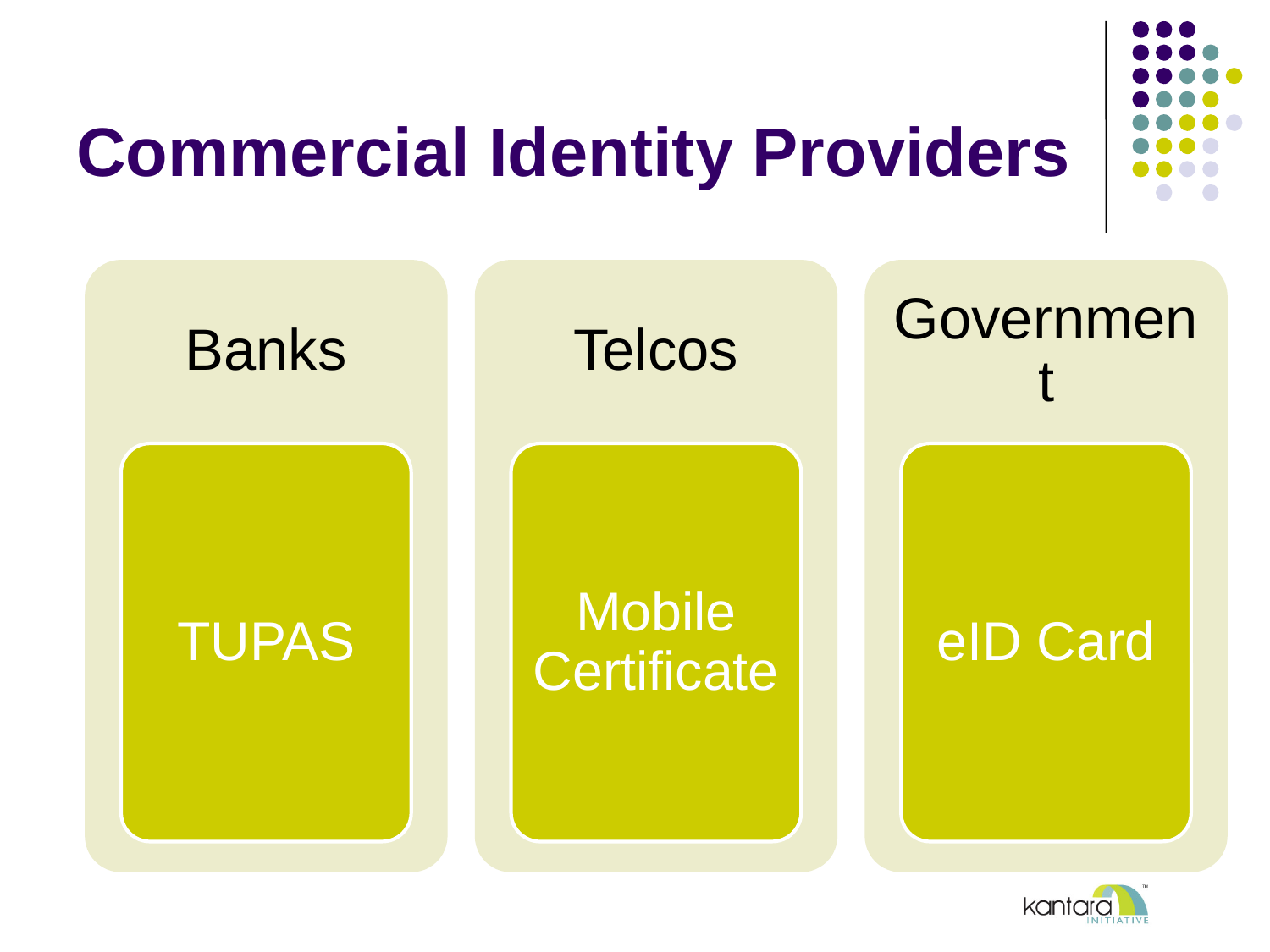

# Commercial Identity Providers
Banks
TUPAS
Telcos
Mobile Certificate
Government
eID Card